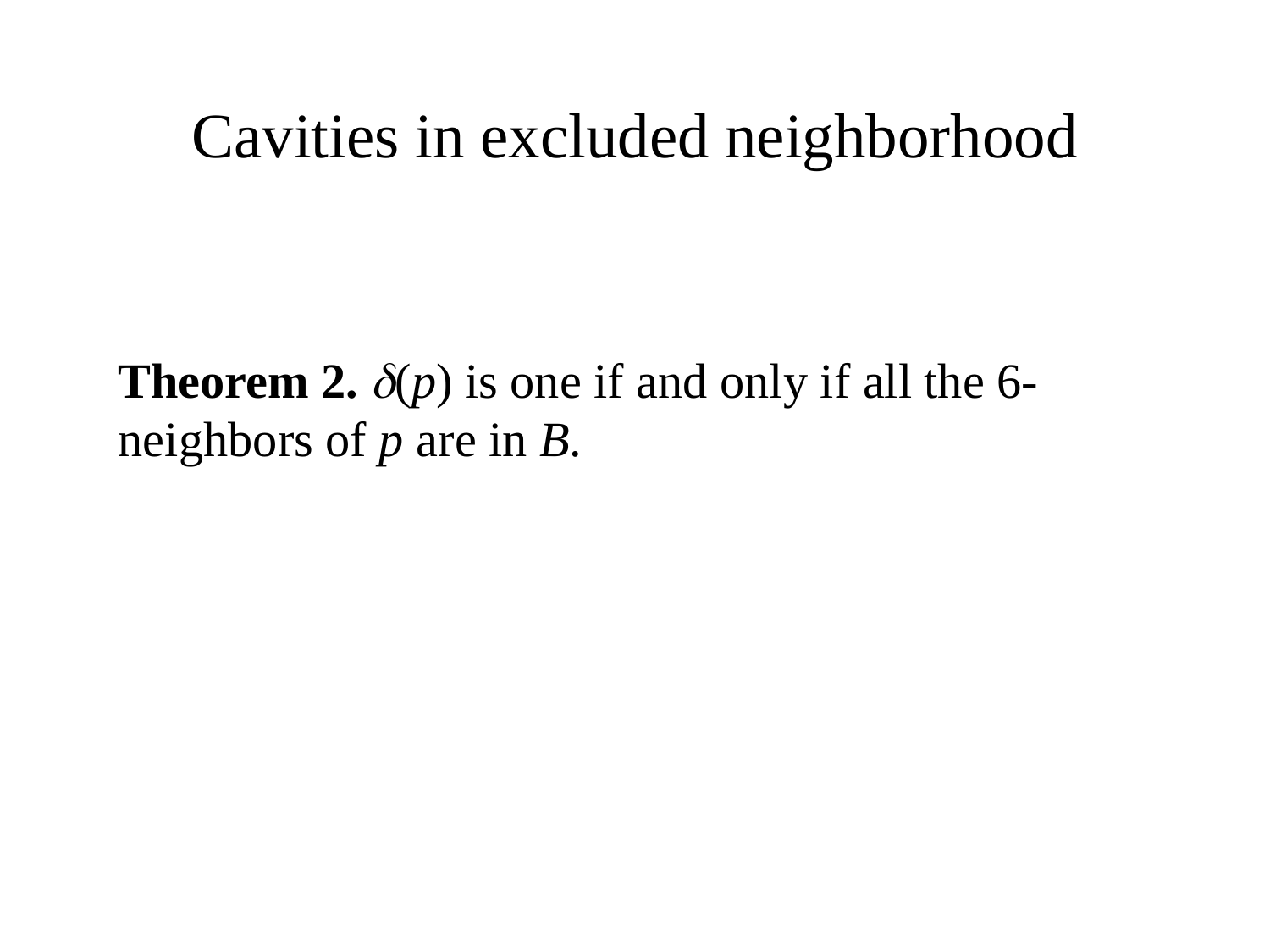

# Cavities in excluded neighborhood
Theorem 2. δ(p) is one if and only if all the 6-neighbors of p are in B.